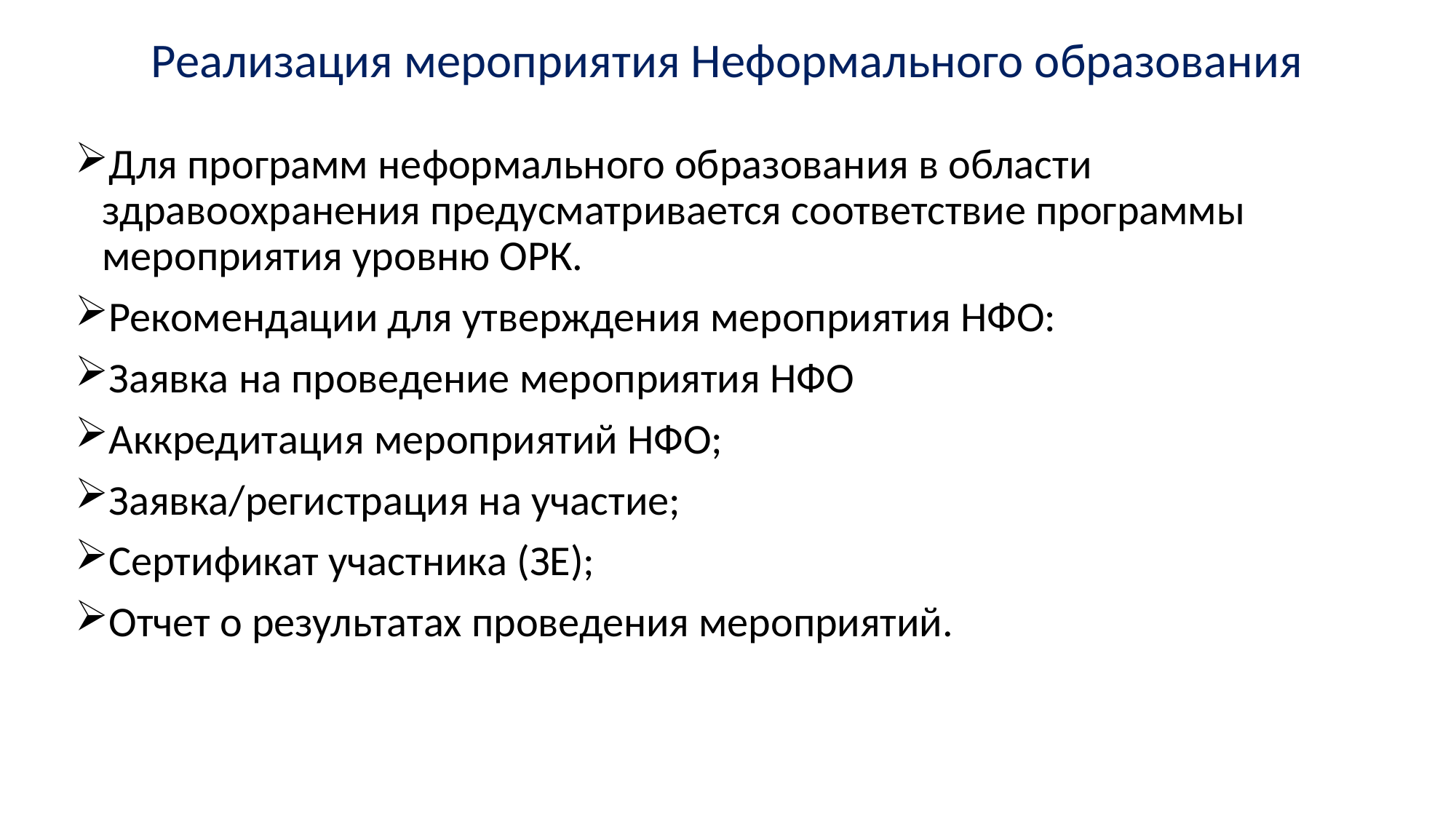

# Реализация мероприятия Неформального образования
Для программ неформального образования в области здравоохранения предусматривается соответствие программы мероприятия уровню ОРК.
Рекомендации для утверждения мероприятия НФО:
Заявка на проведение мероприятия НФО
Аккредитация мероприятий НФО;
Заявка/регистрация на участие;
Сертификат участника (ЗЕ);
Отчет о результатах проведения мероприятий.